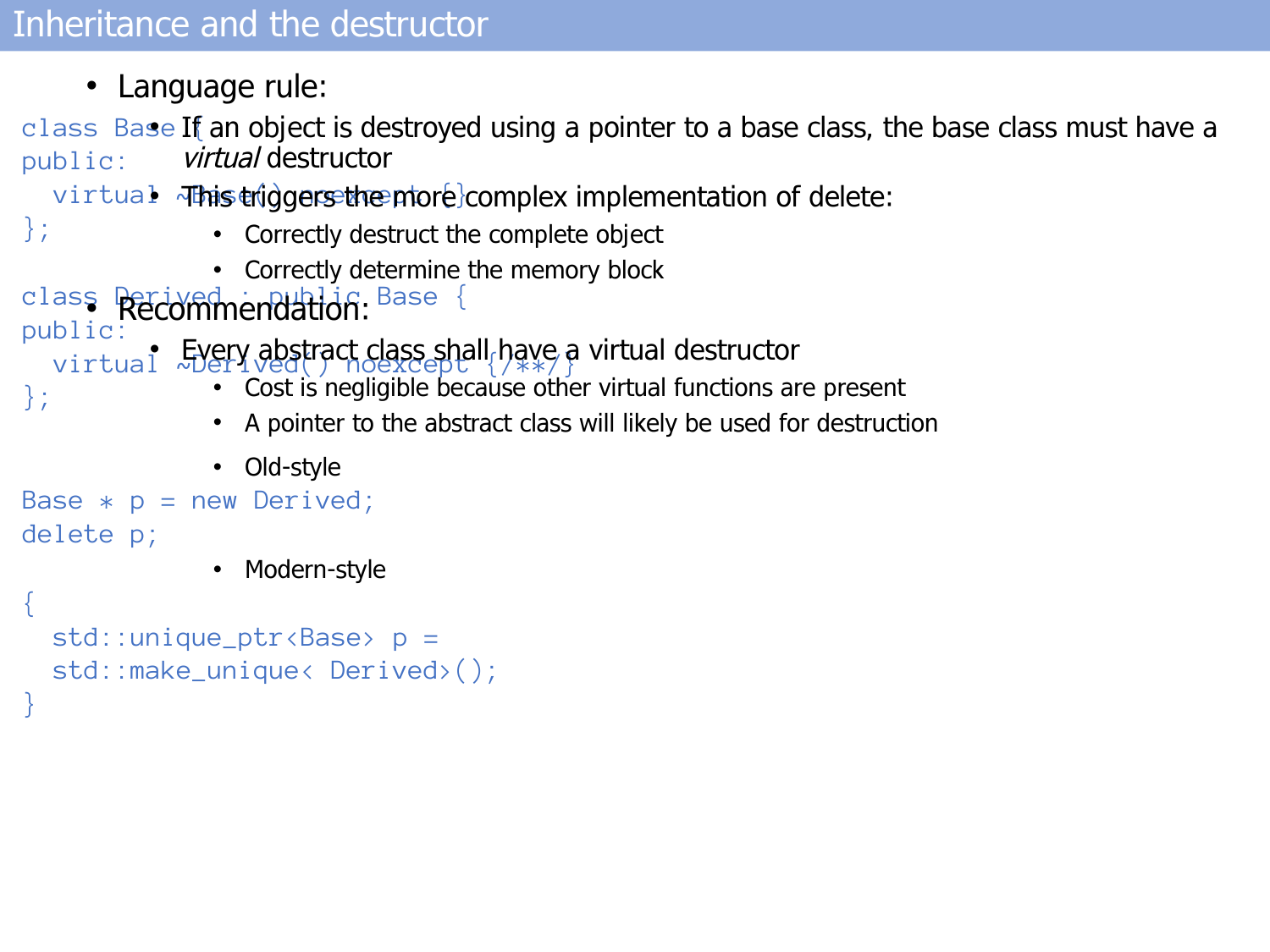

# Inheritance and the destructor

class Base {
public:
  virtual ~Base() noexcept {}
};

class Derived : public Base {
public:
  virtual ~Derived() noexcept {/**/}
};

Old-style
Base * p = new Derived;
delete p;
Modern-style
{
  std::unique_ptr<Base> p =
  std::make_unique< Derived>();
}

Language rule:
If an object is destroyed using a pointer to a base class, the base class must have a virtual destructor
This triggers the more complex implementation of delete:
Correctly destruct the complete object
Correctly determine the memory block
Recommendation:
Every abstract class shall have a virtual destructor
Cost is negligible because other virtual functions are present
A pointer to the abstract class will likely be used for destruction